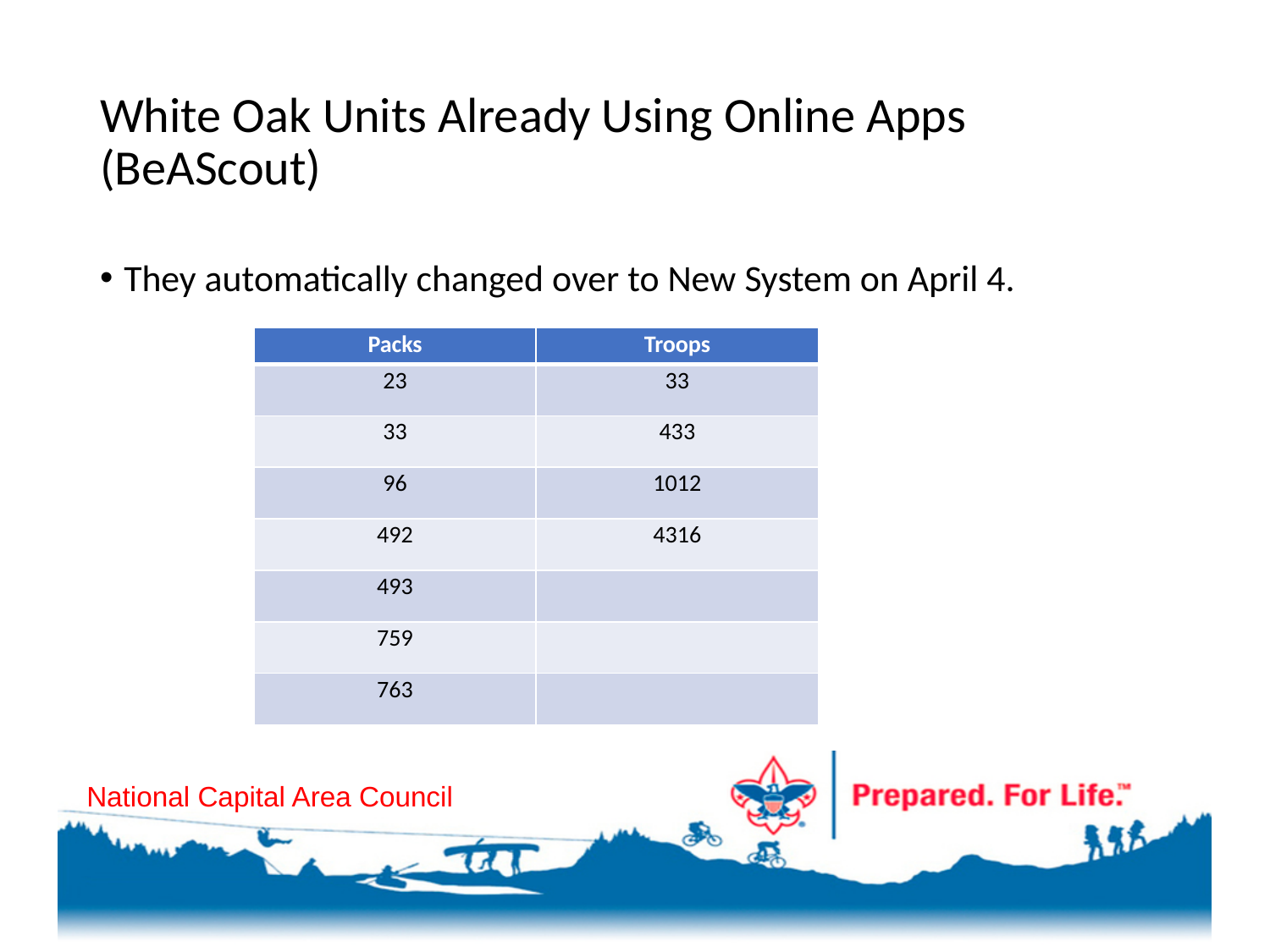

# White Oak Units Already Using Online Apps (BeAScout)
They automatically changed over to New System on April 4.

| Packs | Troops |
| --- | --- |
| 23 | 33 |
| 33 | 433 |
| 96 | 1012 |
| 492 | 4316 |
| 493 |  |
| 759 |  |
| 763 |  |